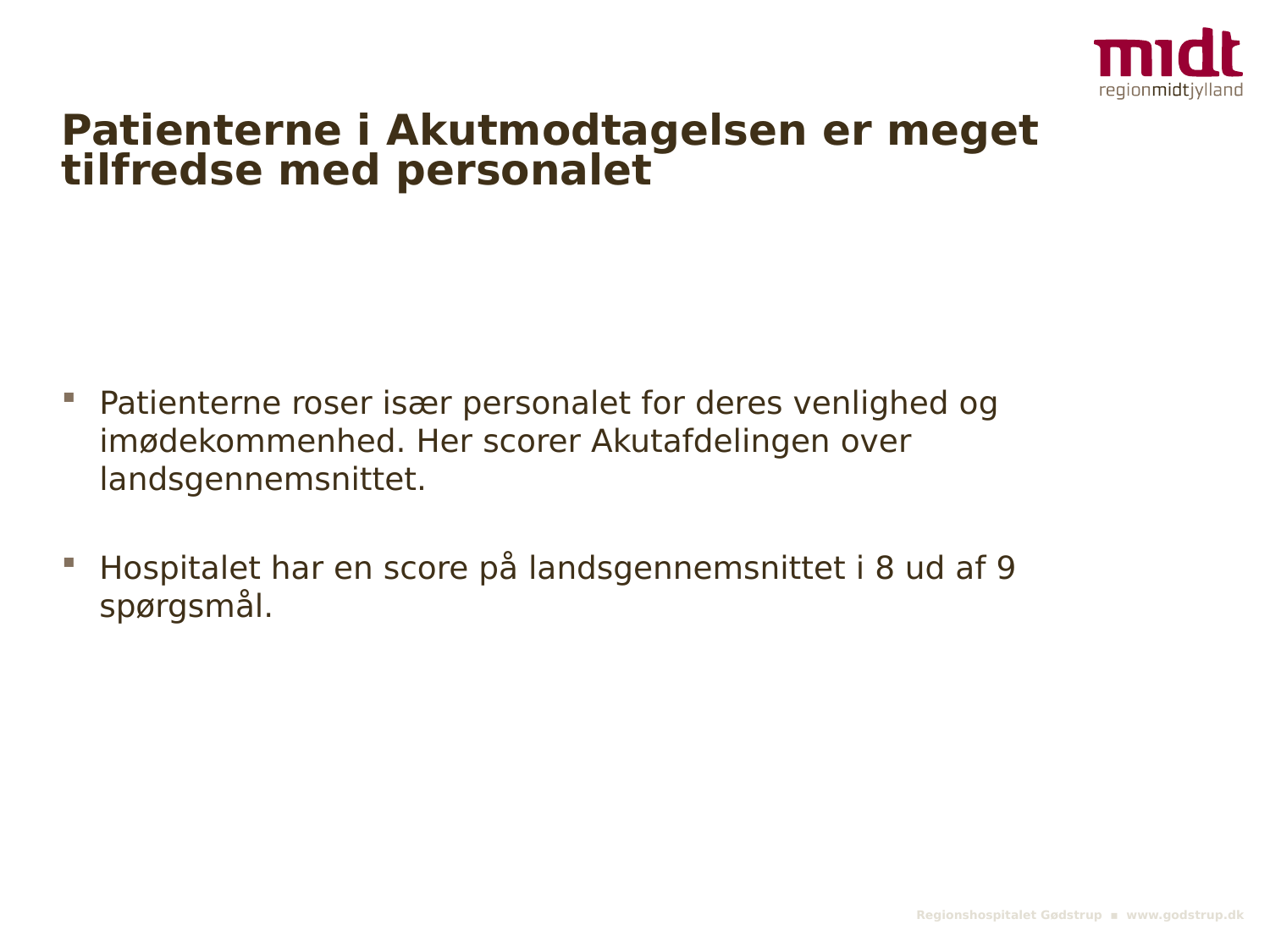

Patienterne i Akutmodtagelsen er meget tilfredse med personalet

Patienterne roser især personalet for deres venlighed og imødekommenhed. Her scorer Akutafdelingen over landsgennemsnittet.

Hospitalet har en score på landsgennemsnittet i 8 ud af 9 spørgsmål.

Regionshospitalet Gødstrup  ▪  www.godstrup.dk